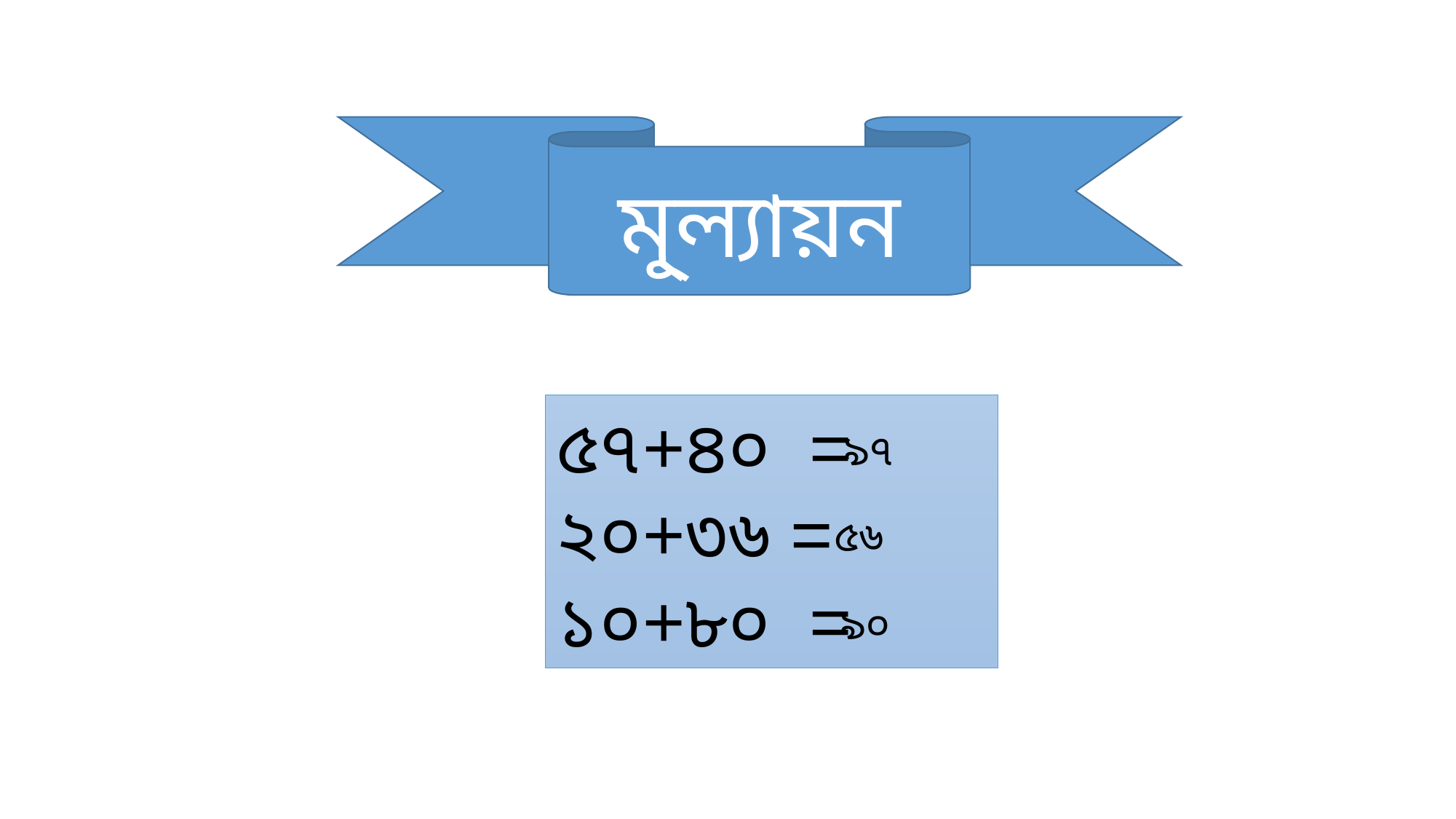

মূ্ল্যায়ন
৫৭+৪০  =
২০+৩৬ =
১০+৮০  =
৯৭
৫৬
৯০